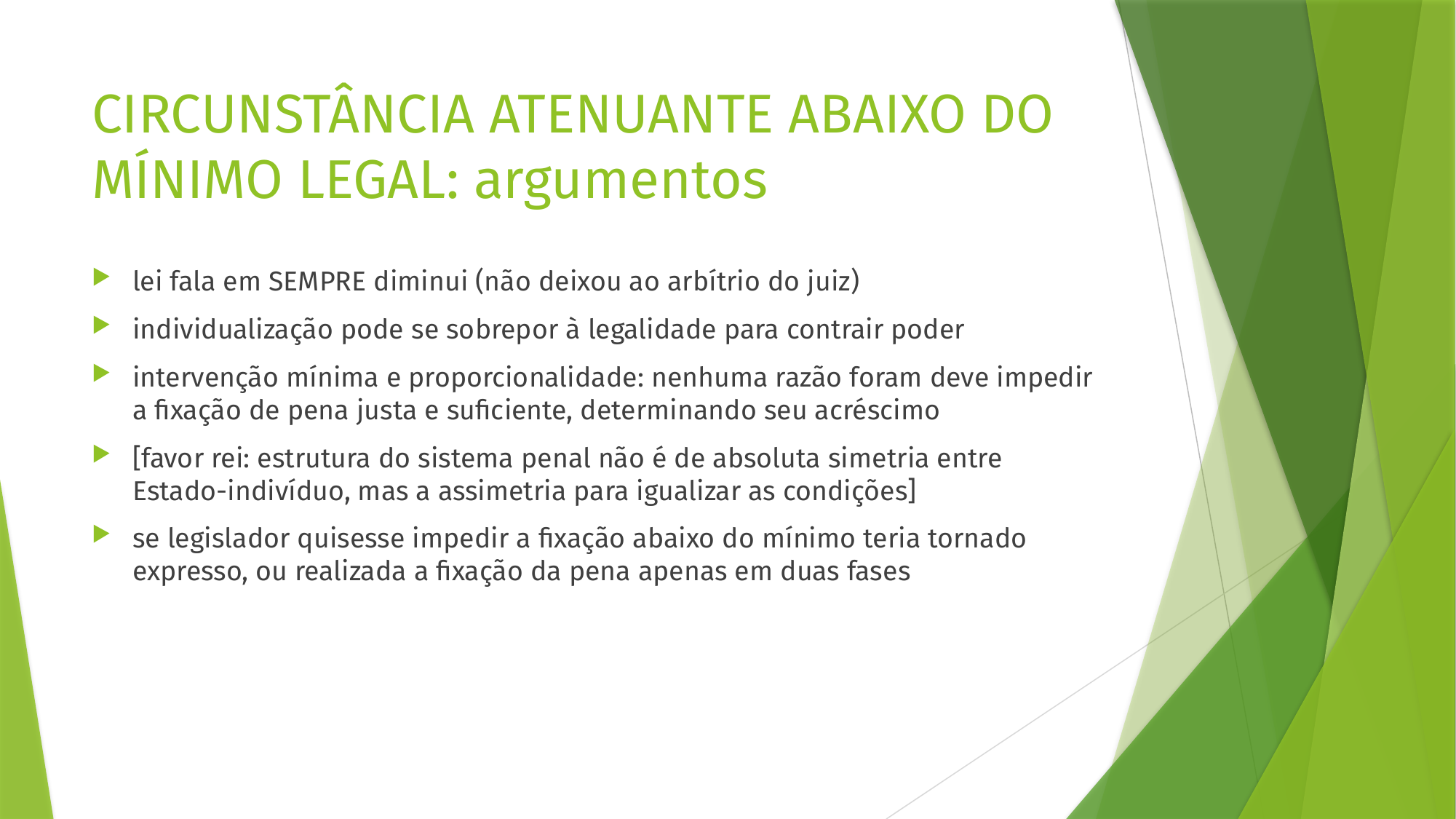

# CIRCUNSTÂNCIA ATENUANTE ABAIXO DO MÍNIMO LEGAL: argumentos
lei fala em SEMPRE diminui (não deixou ao arbítrio do juiz)
individualização pode se sobrepor à legalidade para contrair poder
intervenção mínima e proporcionalidade: nenhuma razão foram deve impedir a fixação de pena justa e suficiente, determinando seu acréscimo
[favor rei: estrutura do sistema penal não é de absoluta simetria entre Estado-indivíduo, mas a assimetria para igualizar as condições]
se legislador quisesse impedir a fixação abaixo do mínimo teria tornado expresso, ou realizada a fixação da pena apenas em duas fases